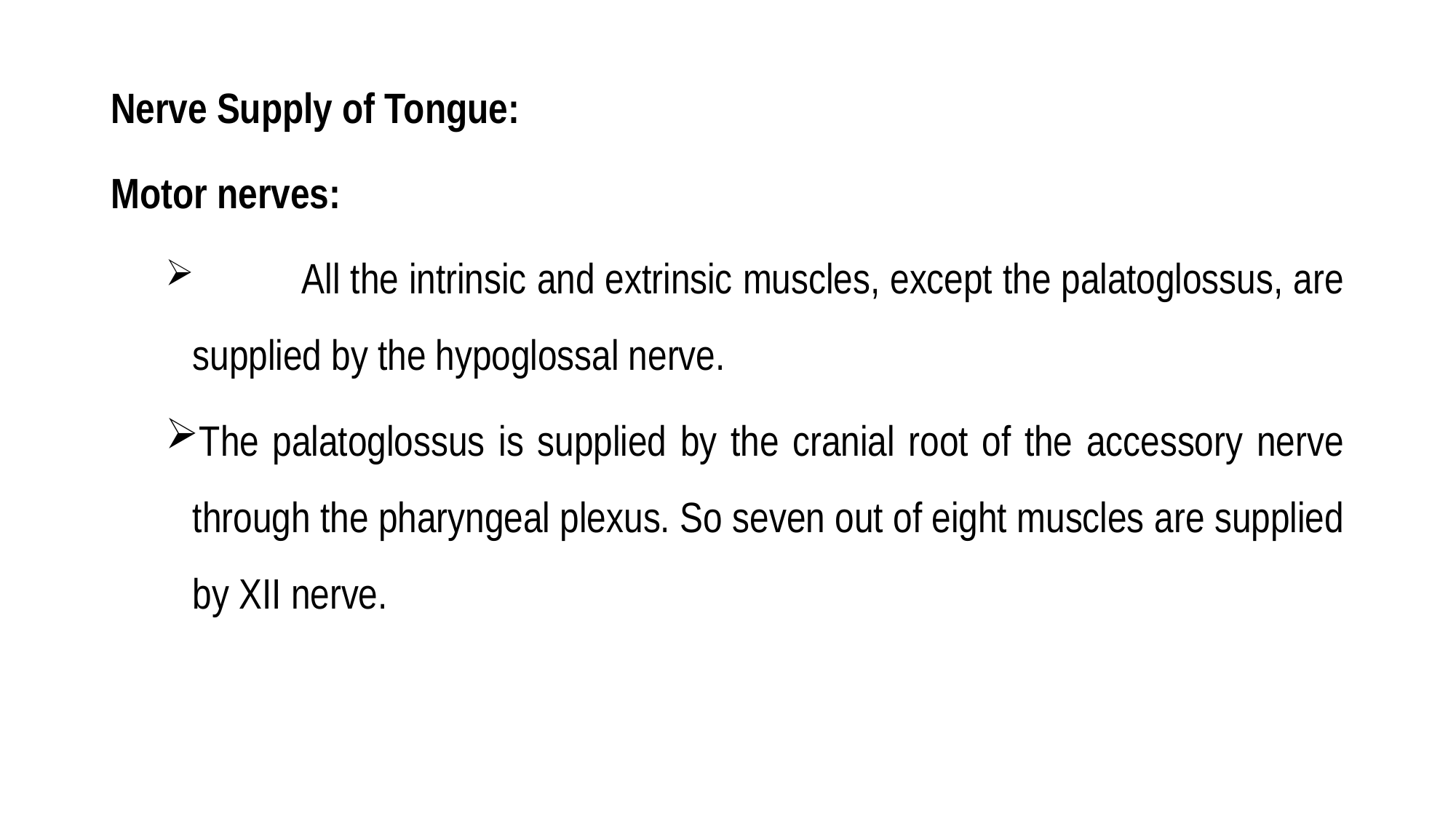

Nerve Supply of Tongue:
Motor nerves:
	All the intrinsic and extrinsic muscles, except the palatoglossus, are supplied by the hypoglossal nerve.
The palatoglossus is supplied by the cranial root of the accessory nerve through the pharyngeal plexus. So seven out of eight muscles are supplied by XII nerve.